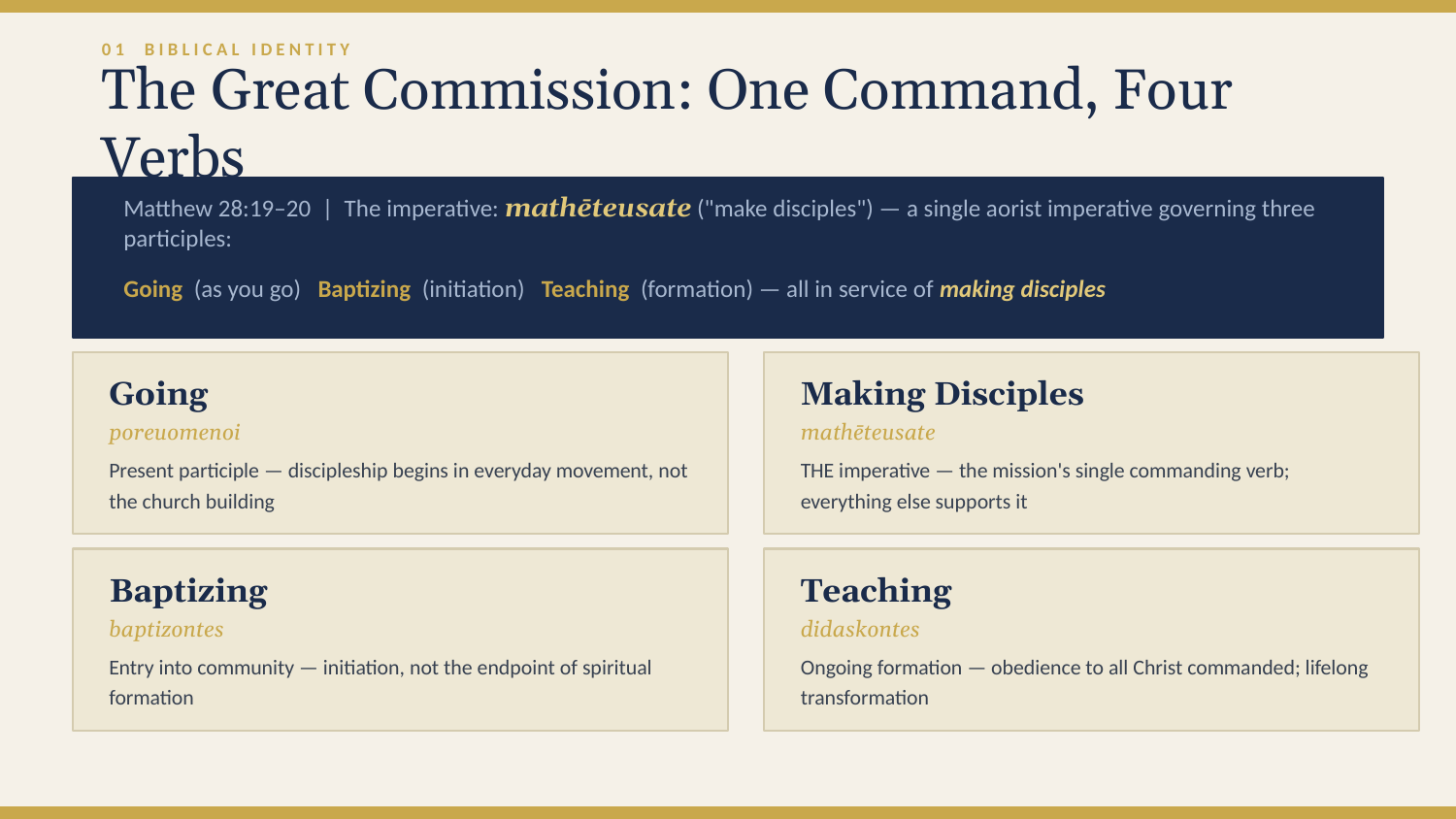

01  BIBLICAL IDENTITY
The Great Commission: One Command, Four Verbs

Matthew 28:19–20  |  The imperative: mathēteusate ("make disciples") — a single aorist imperative governing three participles:
Going  (as you go)   Baptizing  (initiation)   Teaching  (formation) — all in service of making disciples

Going
Making Disciples
poreuomenoi
mathēteusate
Present participle — discipleship begins in everyday movement, not the church building
THE imperative — the mission's single commanding verb; everything else supports it

Baptizing
Teaching
baptizontes
didaskontes
Entry into community — initiation, not the endpoint of spiritual formation
Ongoing formation — obedience to all Christ commanded; lifelong transformation